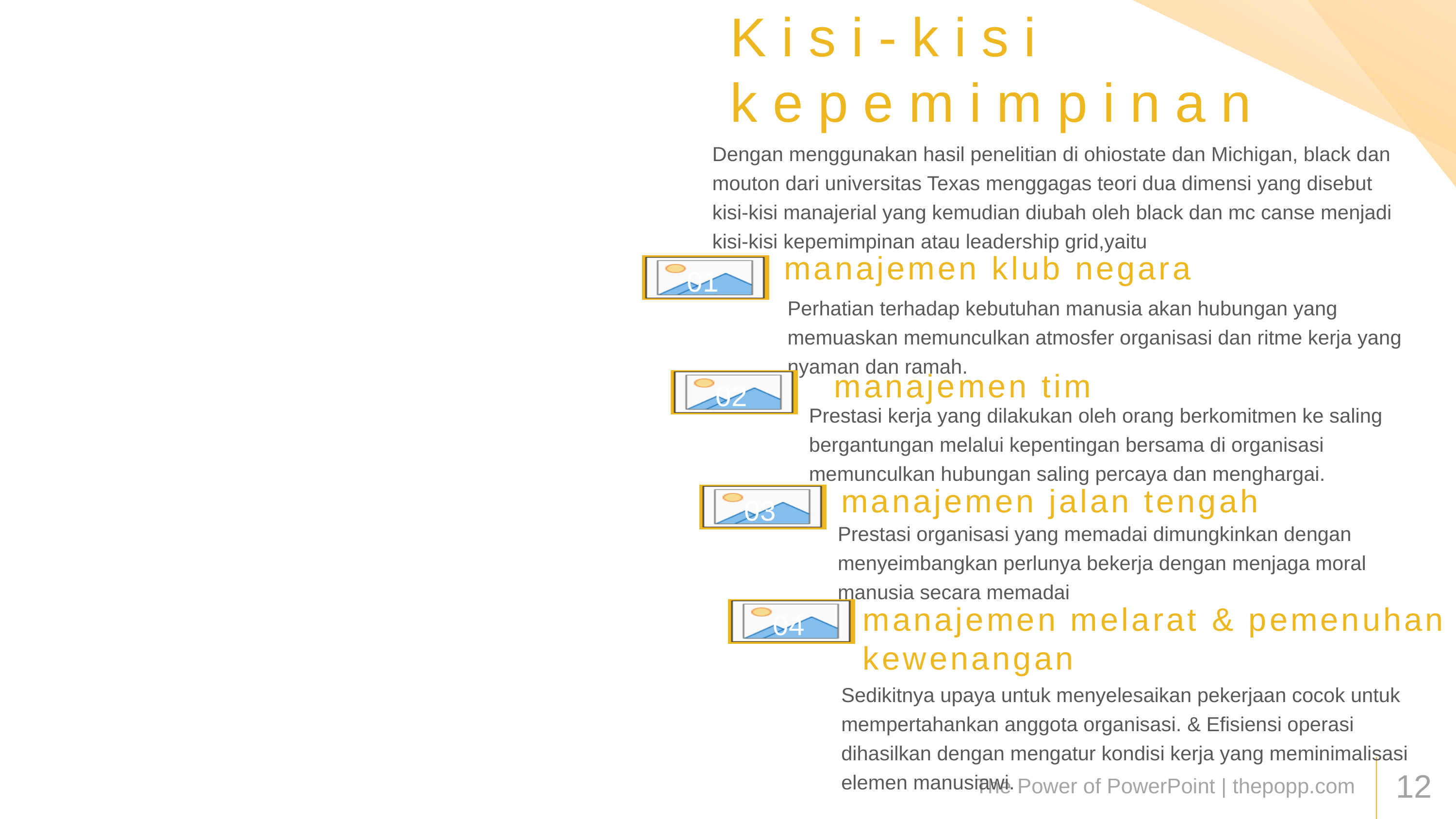

Kisi-kisi kepemimpinan

Dengan menggunakan hasil penelitian di ohiostate dan Michigan, black dan mouton dari universitas Texas menggagas teori dua dimensi yang disebut kisi-kisi manajerial yang kemudian diubah oleh black dan mc canse menjadi kisi-kisi kepemimpinan atau leadership grid,yaitu

01
manajemen klub negara

Perhatian terhadap kebutuhan manusia akan hubungan yang memuaskan memunculkan atmosfer organisasi dan ritme kerja yang nyaman dan ramah.

02
manajemen tim

Prestasi kerja yang dilakukan oleh orang berkomitmen ke saling bergantungan melalui kepentingan bersama di organisasi memunculkan hubungan saling percaya dan menghargai.

03
manajemen jalan tengah

Prestasi organisasi yang memadai dimungkinkan dengan menyeimbangkan perlunya bekerja dengan menjaga moral manusia secara memadai

04
manajemen melarat & pemenuhan kewenangan

Sedikitnya upaya untuk menyelesaikan pekerjaan cocok untuk mempertahankan anggota organisasi. & Efisiensi operasi dihasilkan dengan mengatur kondisi kerja yang meminimalisasi elemen manusiawi.
The Power of PowerPoint | thepopp.com
12